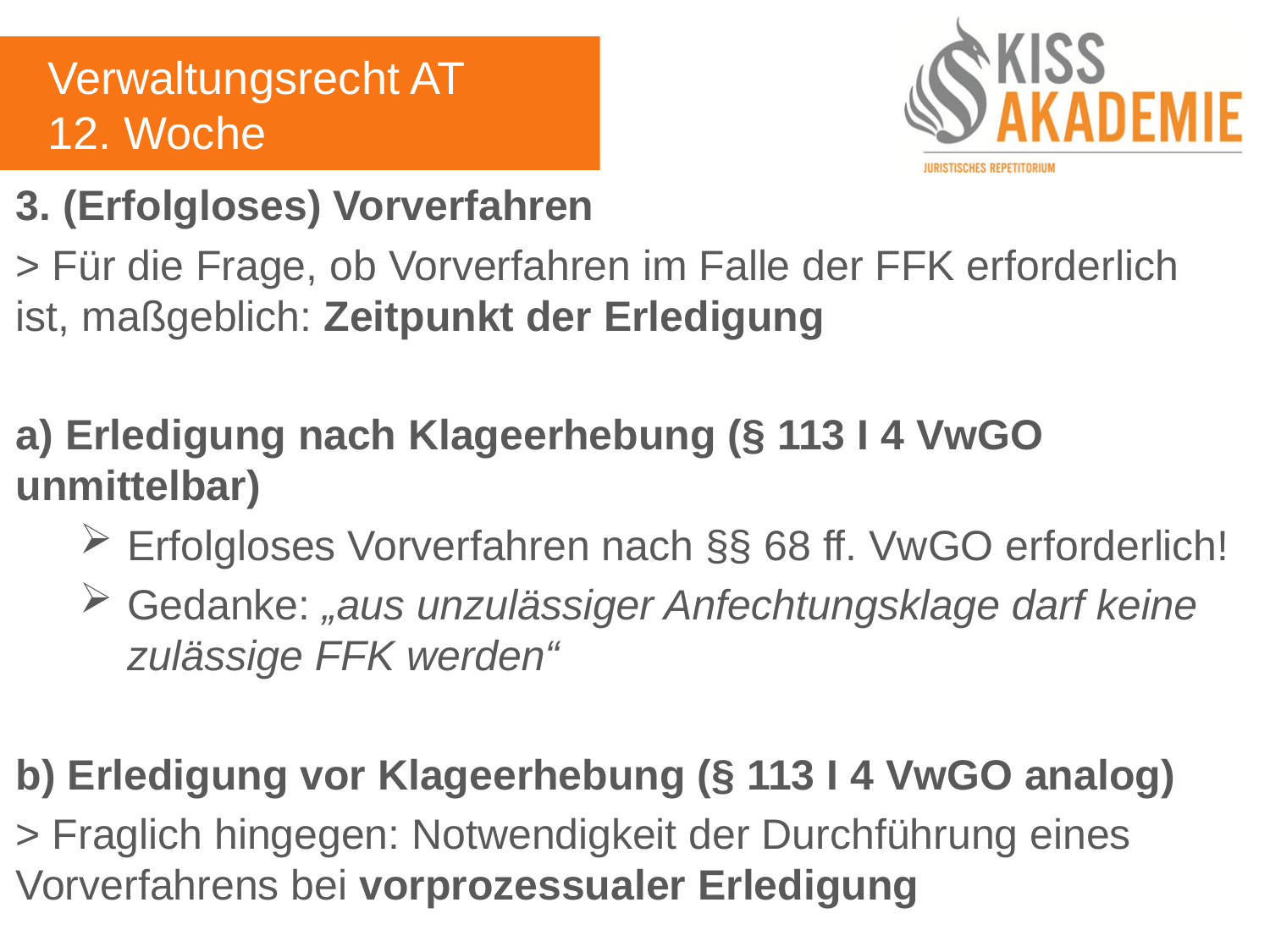

Verwaltungsrecht AT
12. Woche
3. (Erfolgloses) Vorverfahren
> Für die Frage, ob Vorverfahren im Falle der FFK erforderlich ist, maßgeblich: Zeitpunkt der Erledigung

a) Erledigung nach Klageerhebung (§ 113 I 4 VwGO unmittelbar)
Erfolgloses Vorverfahren nach §§ 68 ff. VwGO erforderlich!
Gedanke: „aus unzulässiger Anfechtungsklage darf keine zulässige FFK werden“

b) Erledigung vor Klageerhebung (§ 113 I 4 VwGO analog)
> Fraglich hingegen: Notwendigkeit der Durchführung eines Vorverfahrens bei vorprozessualer Erledigung